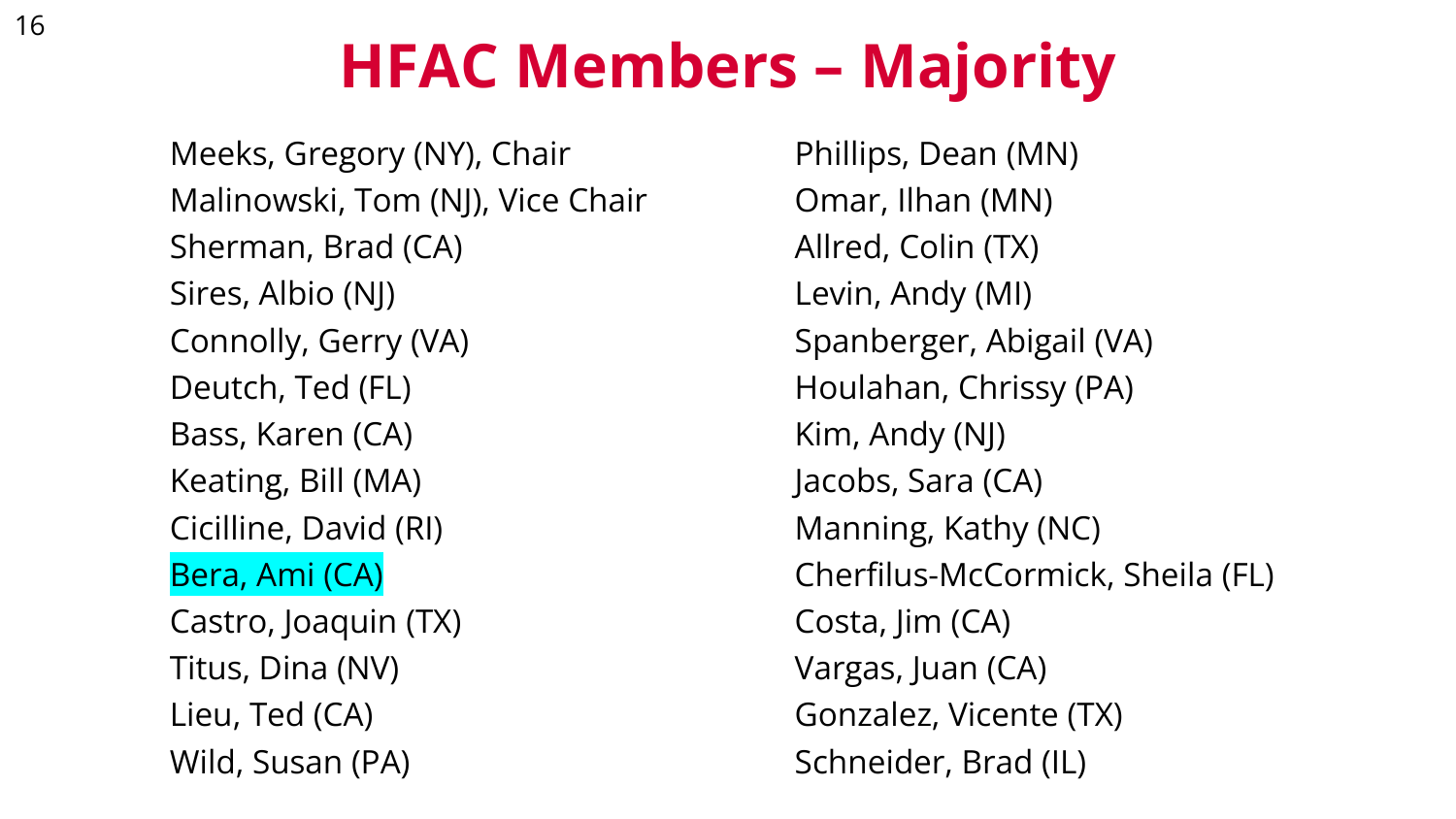

16
# HFAC Members – Majority
Meeks, Gregory (NY), Chair
Malinowski, Tom (NJ), Vice Chair
Sherman, Brad (CA)
Sires, Albio (NJ)
Connolly, Gerry (VA)
Deutch, Ted (FL)
Bass, Karen (CA)
Keating, Bill (MA)
Cicilline, David (RI)
Bera, Ami (CA)
Castro, Joaquin (TX)
Titus, Dina (NV)
Lieu, Ted (CA)
Wild, Susan (PA)

Phillips, Dean (MN)
Omar, Ilhan (MN)
Allred, Colin (TX)
Levin, Andy (MI)
Spanberger, Abigail (VA)
Houlahan, Chrissy (PA)
Kim, Andy (NJ)
Jacobs, Sara (CA)
Manning, Kathy (NC)
Cherfilus-McCormick, Sheila (FL)
Costa, Jim (CA)
Vargas, Juan (CA)
Gonzalez, Vicente (TX)
Schneider, Brad (IL)